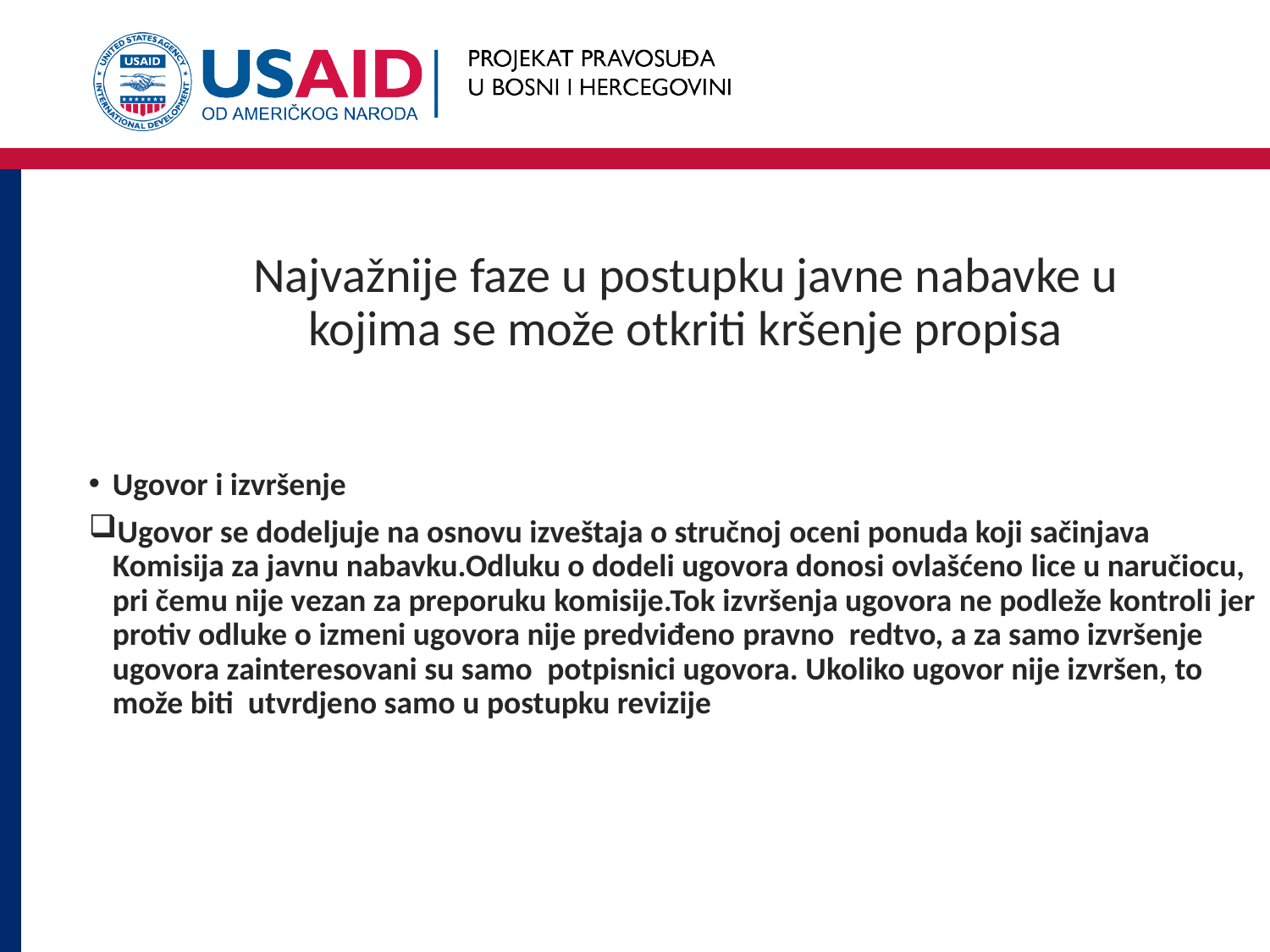

# Najvažnije faze u postupku javne nabavke u kojima se može otkriti kršenje propisa
Ugovor i izvršenje
Ugovor se dodeljuje na osnovu izveštaja o stručnoj oceni ponuda koji sačinjava Komisija za javnu nabavku.Odluku o dodeli ugovora donosi ovlašćeno lice u naručiocu, pri čemu nije vezan za preporuku komisije.Tok izvršenja ugovora ne podleže kontroli jer protiv odluke o izmeni ugovora nije predviđeno pravno  redtvo, a za samo izvršenje ugovora zainteresovani su samo  potpisnici ugovora. Ukoliko ugovor nije izvršen, to može biti  utvrdjeno samo u postupku revizije